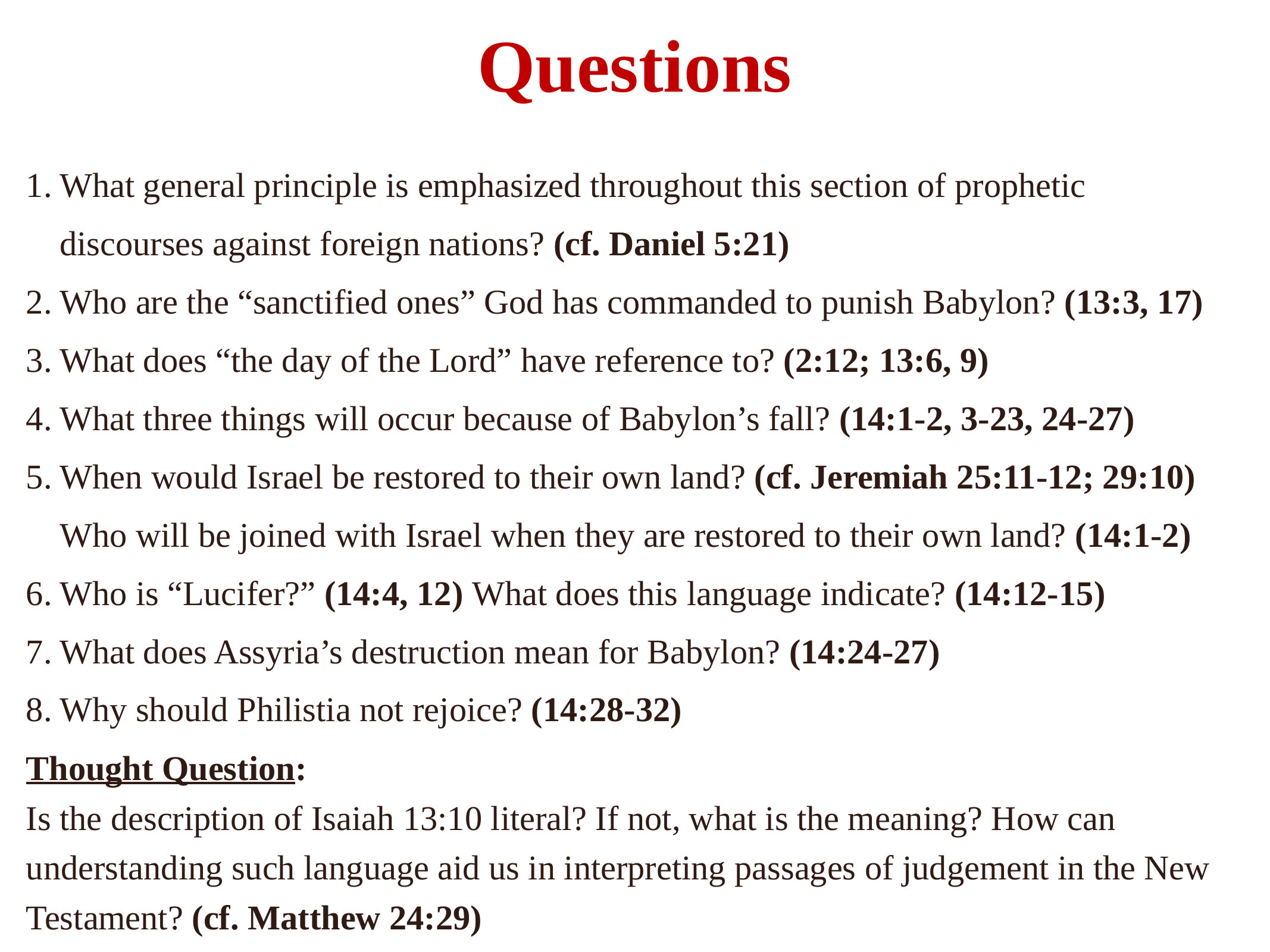

# Questions
What general principle is emphasized throughout this section of prophetic discourses against foreign nations? (cf. Daniel 5:21)
Who are the “sanctified ones” God has commanded to punish Babylon? (13:3, 17)
What does “the day of the Lord” have reference to? (2:12; 13:6, 9)
What three things will occur because of Babylon’s fall? (14:1-2, 3-23, 24-27)
When would Israel be restored to their own land? (cf. Jeremiah 25:11-12; 29:10) Who will be joined with Israel when they are restored to their own land? (14:1-2)
Who is “Lucifer?” (14:4, 12) What does this language indicate? (14:12-15)
What does Assyria’s destruction mean for Babylon? (14:24-27)
Why should Philistia not rejoice? (14:28-32)
Thought Question:
Is the description of Isaiah 13:10 literal? If not, what is the meaning? How can understanding such language aid us in interpreting passages of judgement in the New Testament? (cf. Matthew 24:29)